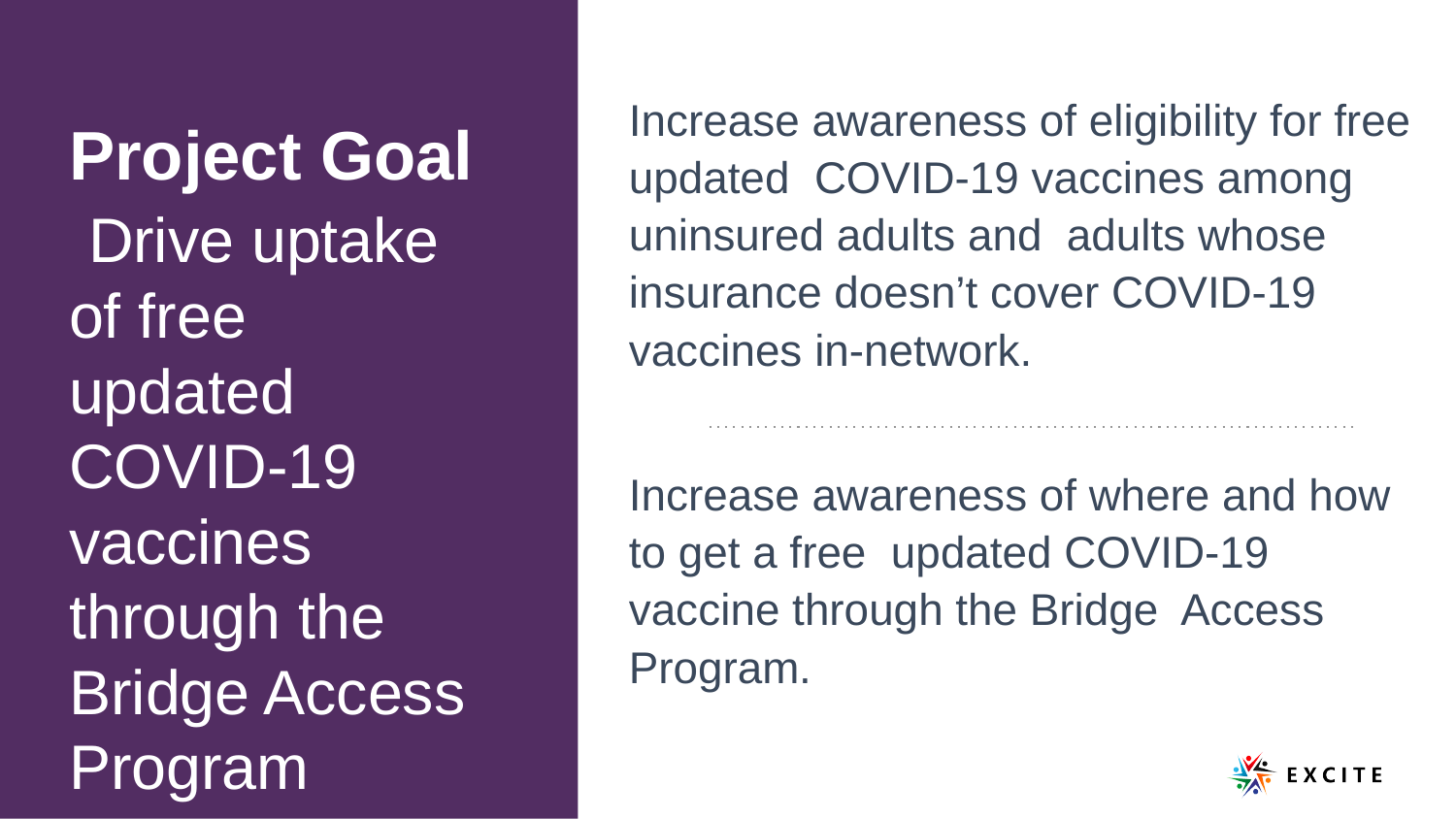

# Increase awareness of eligibility for free updated  COVID-19 vaccines among uninsured adults and  adults whose insurance doesn’t cover COVID-19  vaccines in-network.
Project Goal  Drive uptake of free  updated COVID-19  vaccines through the  Bridge Access  Program

Increase awareness of where and how to get a free  updated COVID-19 vaccine through the Bridge  Access Program.